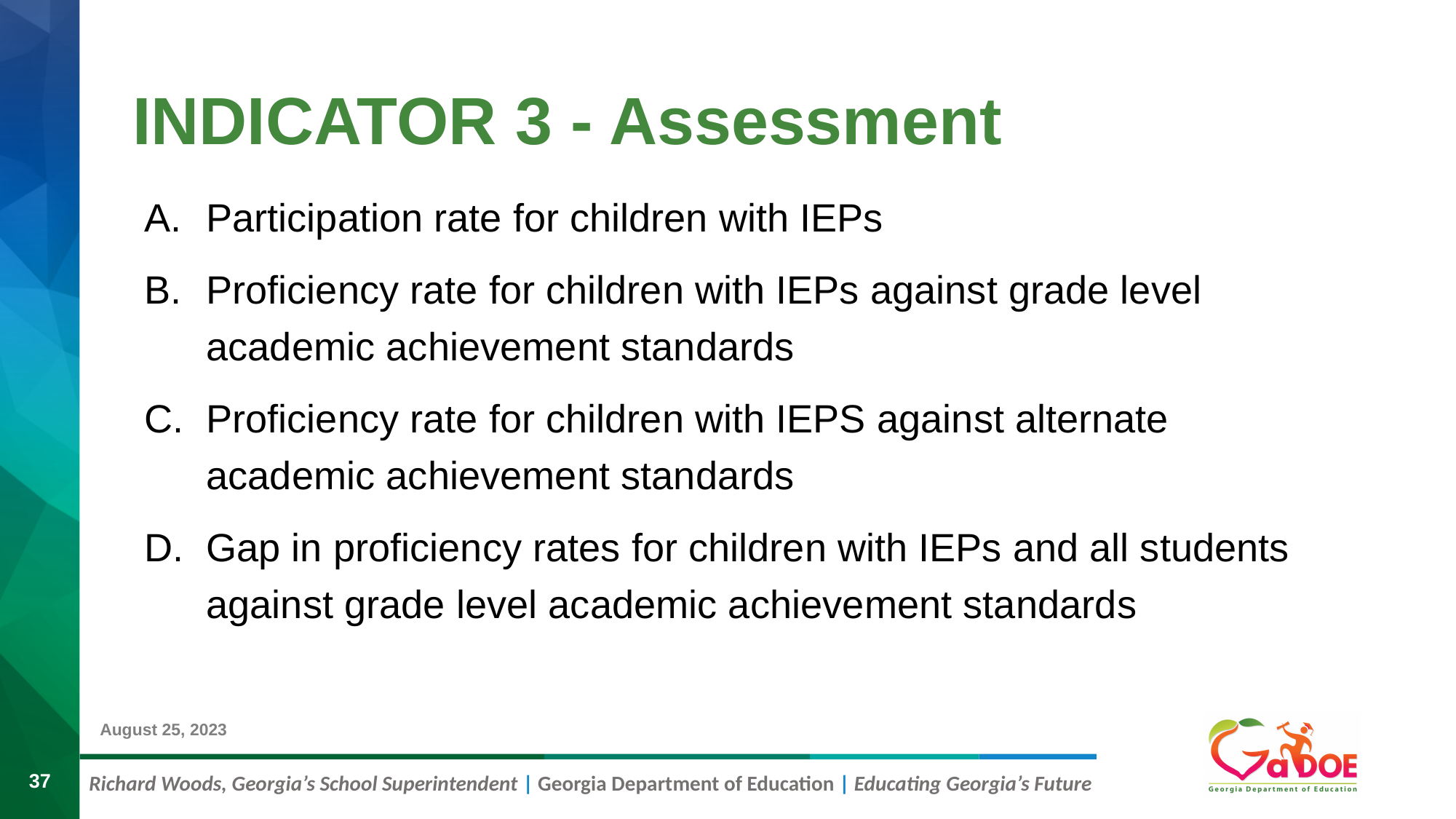

# INDICATOR 3 - Assessment
Participation rate for children with IEPs
Proficiency rate for children with IEPs against grade level academic achievement standards
Proficiency rate for children with IEPS against alternate academic achievement standards
Gap in proficiency rates for children with IEPs and all students against grade level academic achievement standards